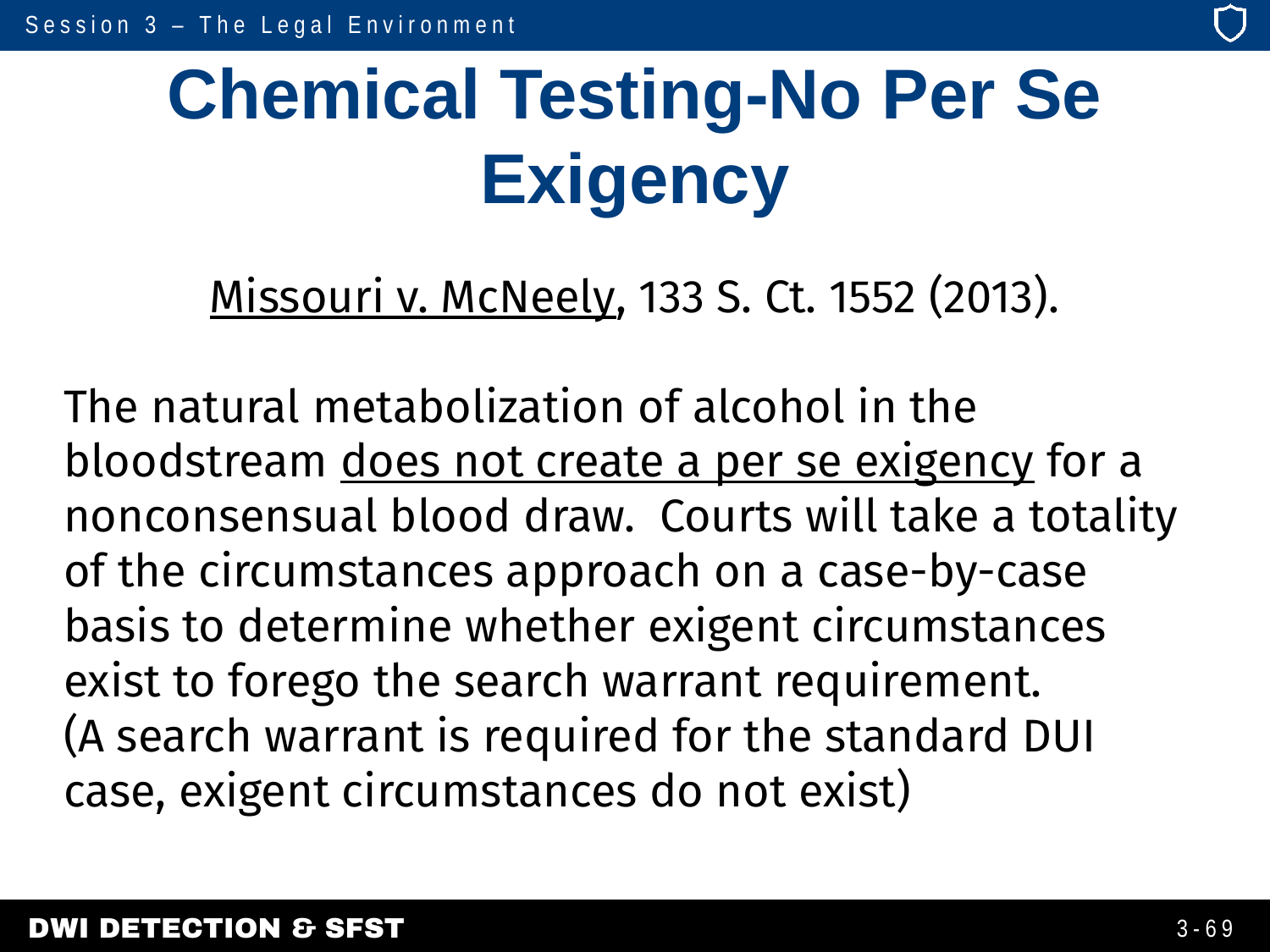

# Chemical Testing-No Per Se Exigency
Missouri v. McNeely, 133 S. Ct. 1552 (2013).

The natural metabolization of alcohol in the bloodstream does not create a per se exigency for a nonconsensual blood draw.  Courts will take a totality of the circumstances approach on a case-by-case basis to determine whether exigent circumstances exist to forego the search warrant requirement.
(A search warrant is required for the standard DUI case, exigent circumstances do not exist)
3-69